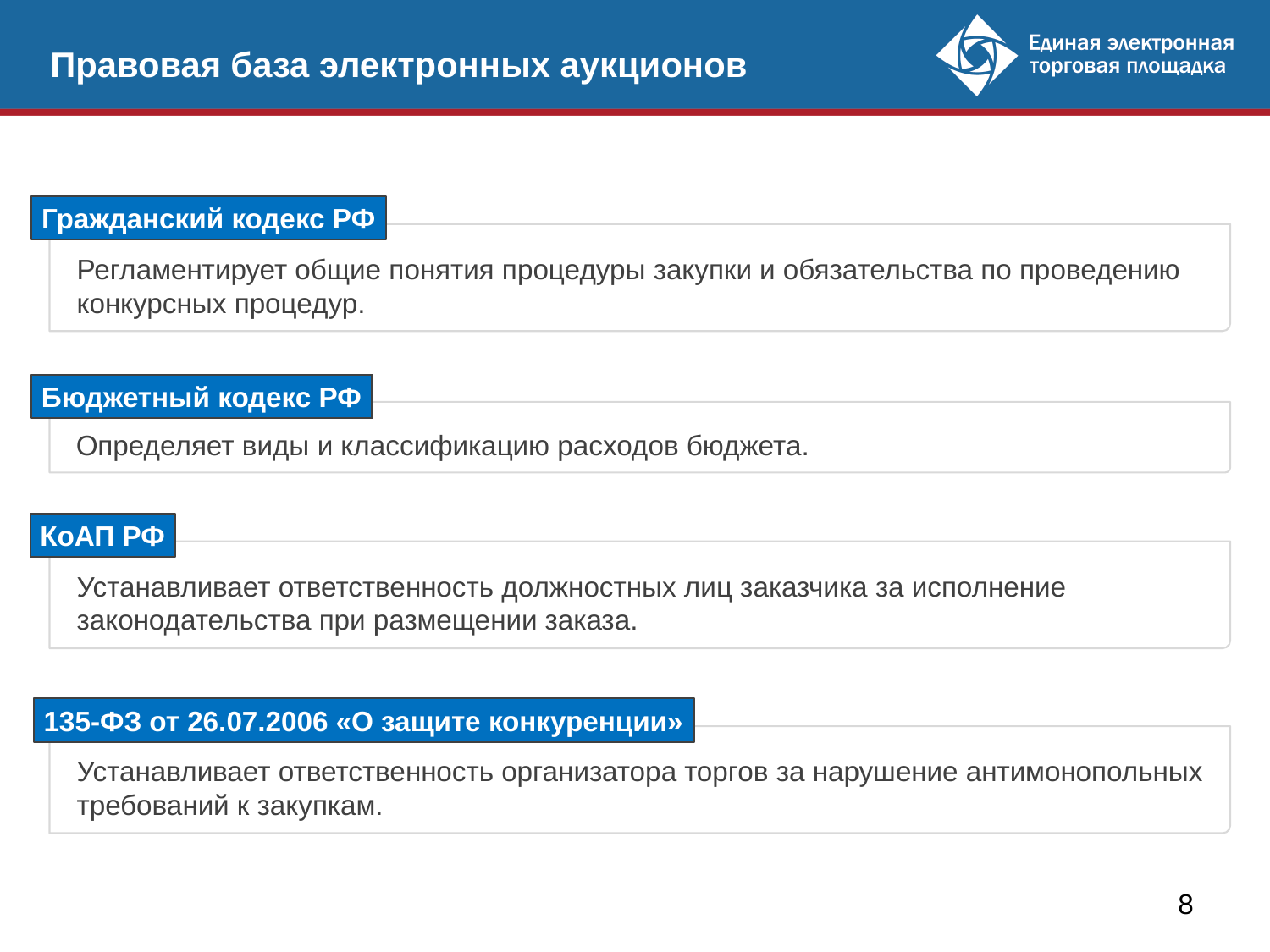

Правовая база электронных аукционов
Гражданский кодекс РФ
Регламентирует общие понятия процедуры закупки и обязательства по проведению конкурсных процедур.
Бюджетный кодекс РФ
Определяет виды и классификацию расходов бюджета.
КоАП РФ
Устанавливает ответственность должностных лиц заказчика за исполнение законодательства при размещении заказа.
135-ФЗ от 26.07.2006 «О защите конкуренции»
Устанавливает ответственность организатора торгов за нарушение антимонопольных требований к закупкам.
8